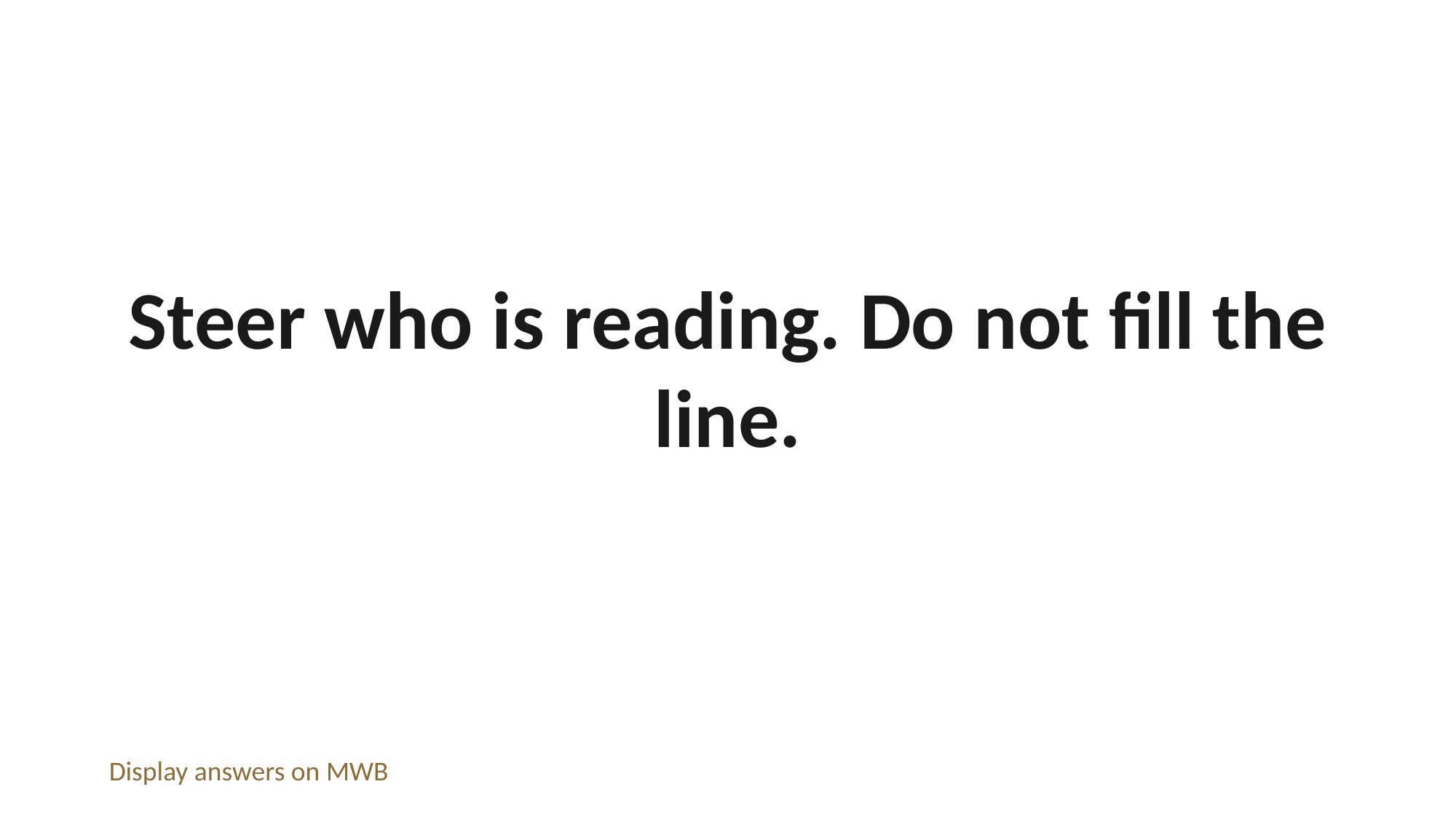

Steer who is reading. Do not fill the line.
Display answers on MWB